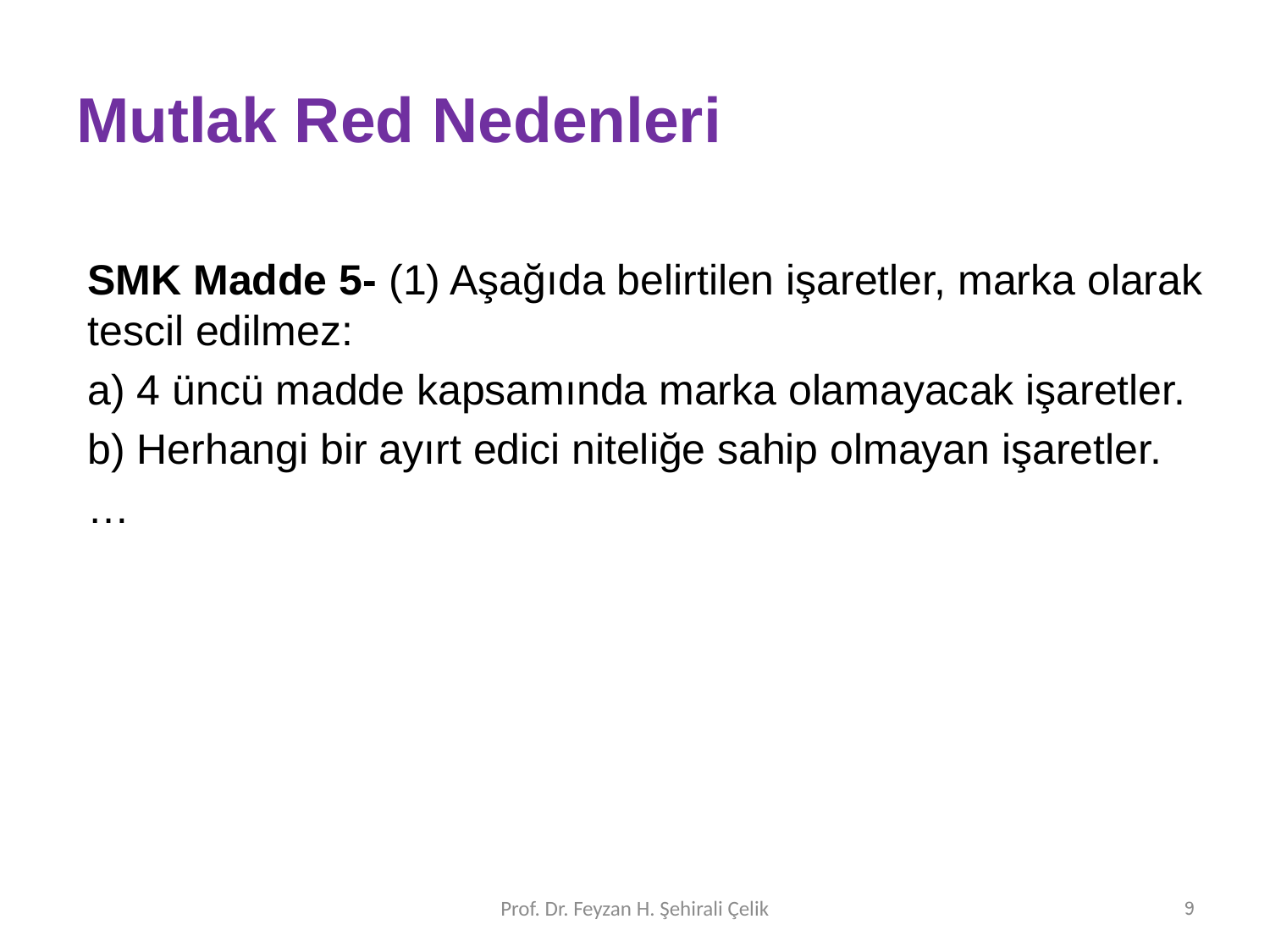

# Mutlak Red Nedenleri
SMK Madde 5- (1) Aşağıda belirtilen işaretler, marka olarak tescil edilmez:
a) 4 üncü madde kapsamında marka olamayacak işaretler.
b) Herhangi bir ayırt edici niteliğe sahip olmayan işaretler.
…
Prof. Dr. Feyzan H. Şehirali Çelik
9